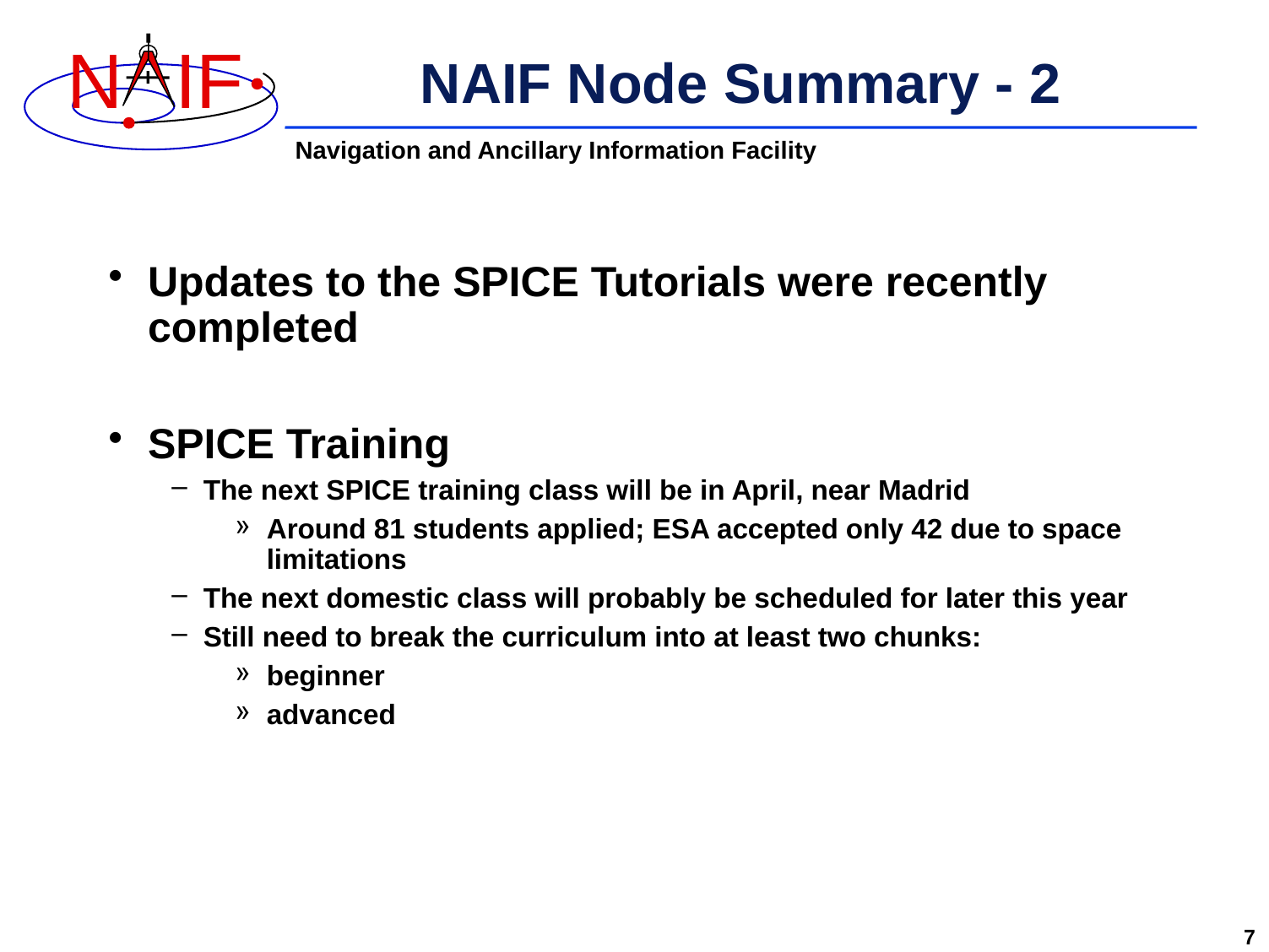

# NAIF Node Summary - 2
Updates to the SPICE Tutorials were recently completed

SPICE Training
The next SPICE training class will be in April, near Madrid
Around 81 students applied; ESA accepted only 42 due to space limitations
The next domestic class will probably be scheduled for later this year
Still need to break the curriculum into at least two chunks:
beginner
advanced

7